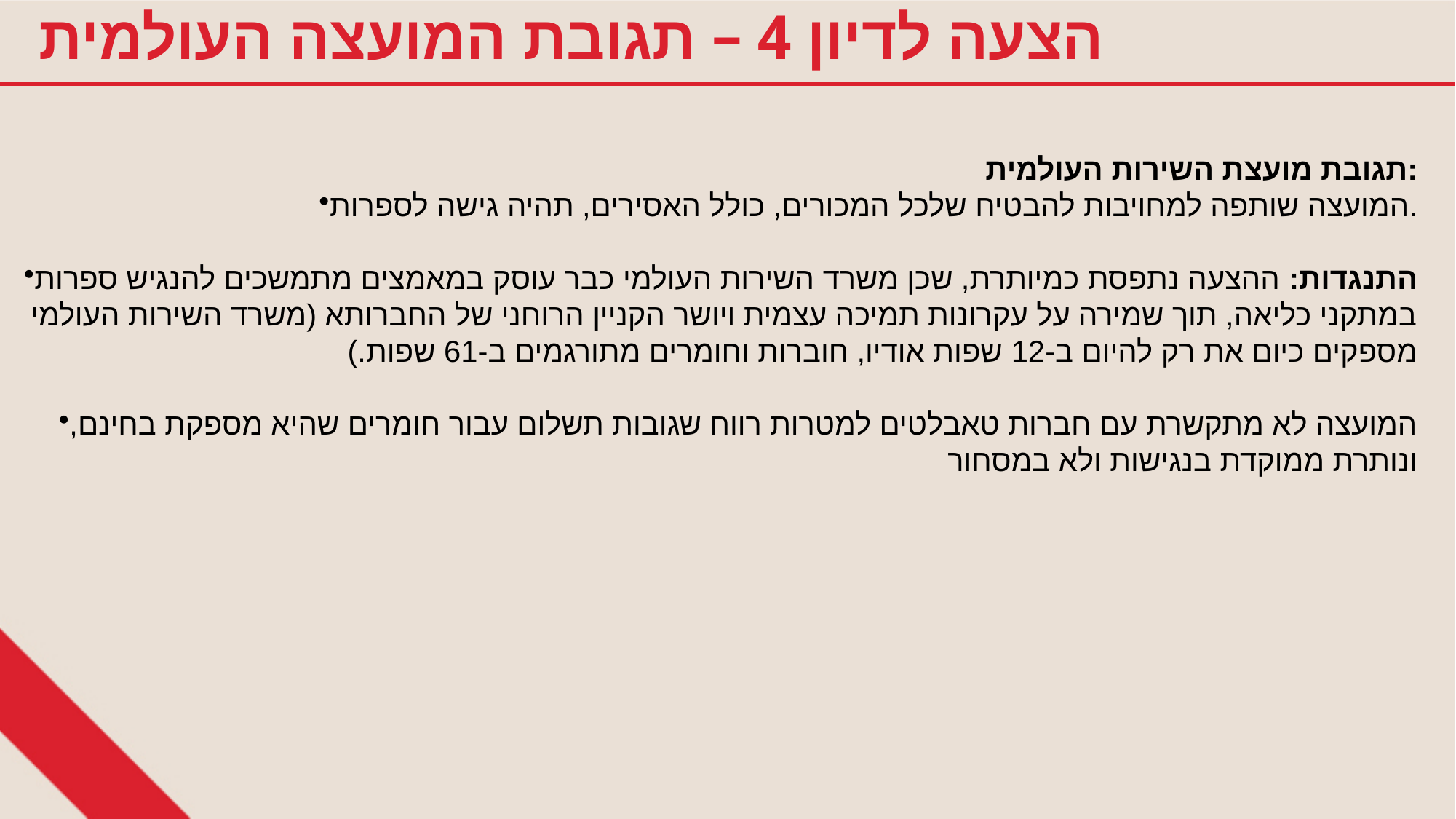

הצעה לדיון 4 – תגובת המועצה העולמית
תגובת מועצת השירות העולמית:
המועצה שותפה למחויבות להבטיח שלכל המכורים, כולל האסירים, תהיה גישה לספרות.

התנגדות: ההצעה נתפסת כמיותרת, שכן משרד השירות העולמי כבר עוסק במאמצים מתמשכים להנגיש ספרות במתקני כליאה, תוך שמירה על עקרונות תמיכה עצמית ויושר הקניין הרוחני של החברותא (משרד השירות העולמי מספקים כיום את רק להיום ב-12 שפות אודיו, חוברות וחומרים מתורגמים ב-61 שפות.)

המועצה לא מתקשרת עם חברות טאבלטים למטרות רווח שגובות תשלום עבור חומרים שהיא מספקת בחינם, ונותרת ממוקדת בנגישות ולא במסחור